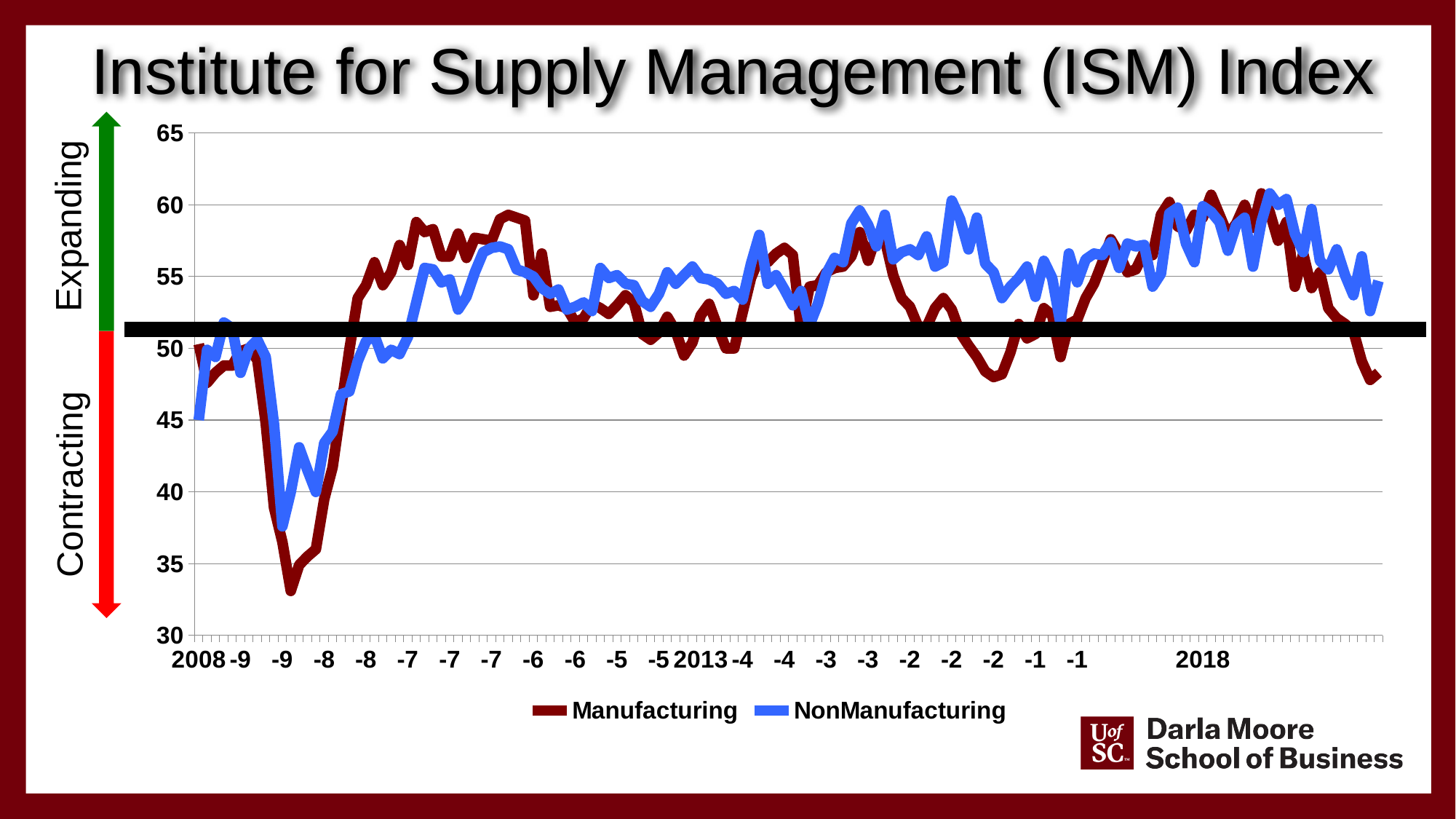

Institute for Supply Management (ISM) Index

### Chart

| Category | Manufacturing | NonManufacturing |
|---|---|---|
| 2008 | 50.3 | 45.0 |
| -9 | 47.6 | 49.9 |
| -9 | 48.3 | 49.4 |
| -9 | 48.8 | 51.8 |
| -9 | 48.8 | 51.4 |
| -9 | 49.8 | 48.3 |
| -9 | 50.0 | 50.0 |
| -9 | 49.2 | 50.6 |
| -9 | 44.8 | 49.4 |
| -9 | 38.9 | 44.7 |
| -9 | 36.5 | 37.6 |
| -9 | 33.1 | 40.0 |
| 2009 | 34.9 | 43.1 |
| -8 | 35.5 | 41.5 |
| -8 | 36.0 | 40.0 |
| -8 | 39.5 | 43.4 |
| -8 | 41.7 | 44.2 |
| -8 | 45.8 | 46.8 |
| -8 | 49.9 | 47.0 |
| -8 | 53.5 | 49.1 |
| -8 | 54.4 | 50.5 |
| -8 | 56.0 | 50.9 |
| -8 | 54.4 | 49.3 |
| -8 | 55.3 | 49.9 |
| 2010 | 57.2 | 49.6 |
| -7 | 55.8 | 50.8 |
| -7 | 58.8 | 53.2 |
| -7 | 58.1 | 55.6 |
| -7 | 58.3 | 55.5 |
| -7 | 56.4 | 54.6 |
| -7 | 56.4 | 54.8 |
| -7 | 58.0 | 52.7 |
| -7 | 56.3 | 53.6 |
| -7 | 57.7 | 55.3 |
| -7 | 57.6 | 56.7 |
| -7 | 57.5 | 57.0 |
| 2011 | 59.0 | 57.1 |
| -6 | 59.3 | 56.9 |
| -6 | 59.1 | 55.5 |
| -6 | 58.9 | 55.3 |
| -6 | 53.7 | 55.0 |
| -6 | 56.6 | 54.2 |
| -6 | 52.9 | 53.8 |
| -6 | 53.0 | 54.1 |
| -6 | 52.8 | 52.7 |
| -6 | 51.8 | 52.9 |
| -6 | 52.1 | 53.2 |
| -6 | 53.1 | 52.6 |
| 2012 | 52.8 | 55.6 |
| -5 | 52.4 | 54.9 |
| -5 | 53.0 | 55.1 |
| -5 | 53.7 | 54.5 |
| -5 | 53.2 | 54.4 |
| -5 | 51.0 | 53.3 |
| -5 | 50.6 | 52.9 |
| -5 | 51.1 | 53.8 |
| -5 | 52.2 | 55.3 |
| -5 | 51.2 | 54.5 |
| -5 | 49.5 | 55.1 |
| -5 | 50.4 | 55.7 |
| 2013 | 52.3 | 54.9 |
| -4 | 53.1 | 54.8 |
| -4 | 51.5 | 54.5 |
| -4 | 50.0 | 53.8 |
| -4 | 50.0 | 54.0 |
| -4 | 52.5 | 53.4 |
| -4 | 54.9 | 55.9 |
| -4 | 56.3 | 57.9 |
| -4 | 56.0 | 54.5 |
| -4 | 56.6 | 55.1 |
| -4 | 57.0 | 54.1 |
| -4 | 56.5 | 53.0 |
| 2014 | 51.3 | 54.0 |
| -3 | 54.3 | 51.6 |
| -3 | 54.4 | 53.1 |
| -3 | 55.3 | 55.2 |
| -3 | 55.6 | 56.3 |
| -3 | 55.7 | 56.0 |
| -3 | 56.4 | 58.7 |
| -3 | 58.1 | 59.6 |
| -3 | 56.1 | 58.6 |
| -3 | 57.9 | 57.1 |
| -3 | 57.6 | 59.3 |
| -3 | 55.1 | 56.2 |
| 2015 | 53.5 | 56.7 |
| -2 | 52.9 | 56.9 |
| -2 | 51.5 | 56.5 |
| -2 | 51.5 | 57.8 |
| -2 | 52.8 | 55.7 |
| -2 | 53.5 | 56.0 |
| -2 | 52.7 | 60.3 |
| -2 | 51.1 | 59.0 |
| -2 | 50.2 | 56.9 |
| -2 | 49.4 | 59.1 |
| -2 | 48.4 | 55.9 |
| -2 | 48.0 | 55.3 |
| 2016 | 48.2 | 53.5 |
| -1 | 49.7 | 54.3 |
| -1 | 51.7 | 54.9 |
| -1 | 50.7 | 55.7 |
| -1 | 51.0 | 53.6 |
| -1 | 52.8 | 56.1 |
| -1 | 52.3 | 54.9 |
| -1 | 49.4 | 51.7 |
| -1 | 51.7 | 56.6 |
| -1 | 52.0 | 54.6 |
| -1 | 53.5 | 56.2 |
| -1 | 54.5 | 56.6 |
| 2017 | 56.0 | 56.5 |
|  | 57.6 | 57.4 |
|  | 56.6 | 55.6 |
|  | 55.3 | 57.3 |
|  | 55.5 | 57.1 |
|  | 56.7 | 57.2 |
|  | 56.5 | 54.3 |
|  | 59.3 | 55.2 |
|  | 60.2 | 59.4 |
|  | 58.5 | 59.8 |
|  | 58.2 | 57.3 |
|  | 59.3 | 56.0 |
| 2018 | 59.1 | 59.9 |
|  | 60.7 | 59.5 |
|  | 59.3 | 58.8 |
|  | 57.9 | 56.8 |
|  | 58.7 | 58.6 |
|  | 60.0 | 59.1 |
|  | 58.4 | 55.7 |
|  | 60.8 | 58.8 |
|  | 59.5 | 60.8 |
|  | 57.5 | 60.0 |
|  | 58.8 | 60.4 |
|  | 54.3 | 58.0 |
| 2019 | 56.6 | 56.7 |
|  | 54.2 | 59.7 |
|  | 55.3 | 56.1 |
|  | 52.8 | 55.5 |
|  | 52.1 | 56.9 |
|  | 51.7 | 55.1 |
|  | 51.2 | 53.7 |
|  | 49.1 | 56.4 |
|  | 47.8 | 52.6 |
|  | 48.3 | 54.7 |
Expanding

Contracting